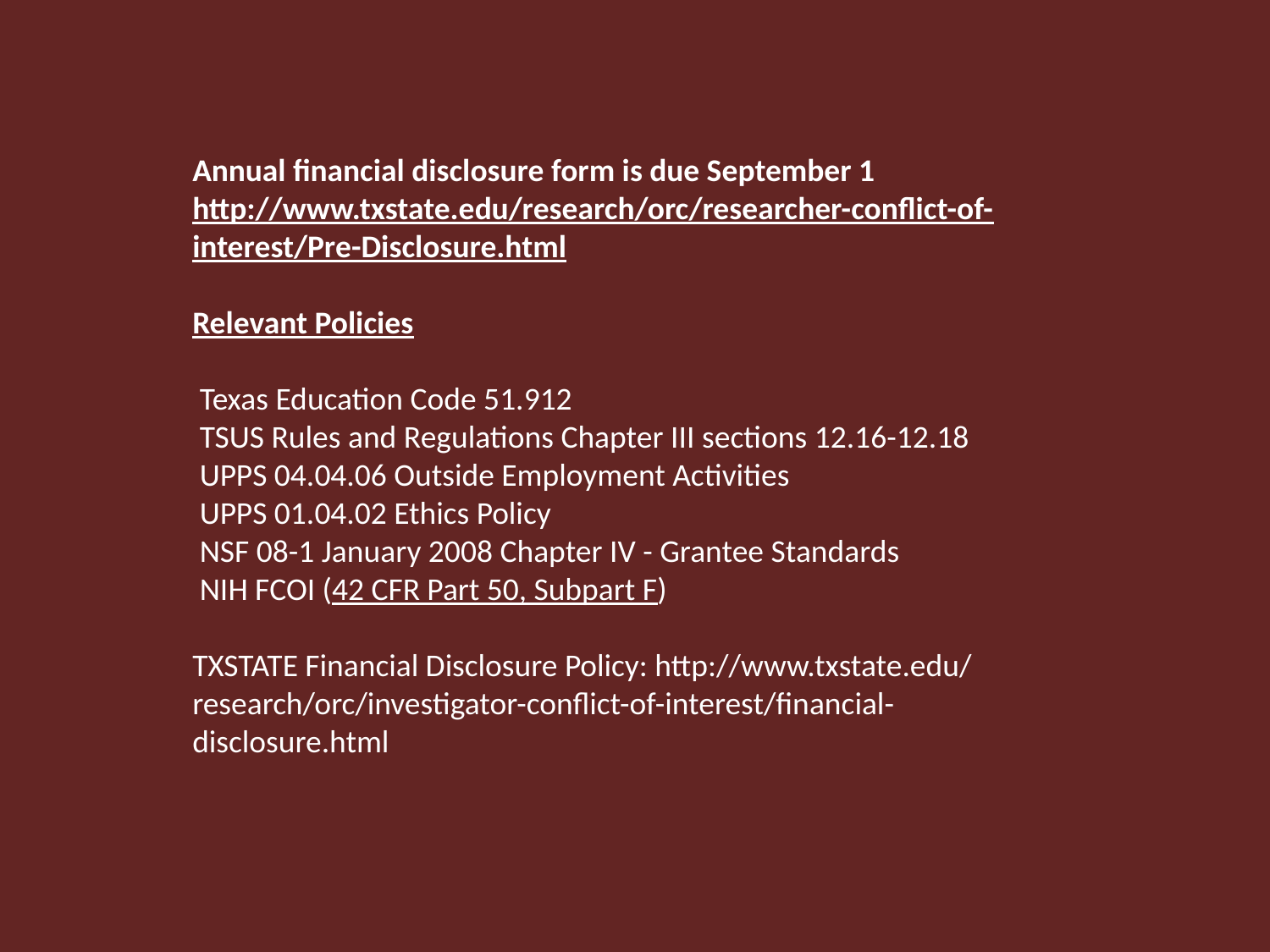

Annual financial disclosure form is due September 1
http://www.txstate.edu/research/orc/researcher-conflict-of-interest/Pre-Disclosure.html

Relevant Policies

 Texas Education Code 51.912
 TSUS Rules and Regulations Chapter III sections 12.16-12.18
 UPPS 04.04.06 Outside Employment Activities
 UPPS 01.04.02 Ethics Policy
 NSF 08-1 January 2008 Chapter IV - Grantee Standards
 NIH FCOI (42 CFR Part 50, Subpart F)

TXSTATE Financial Disclosure Policy: http://www.txstate.edu/ research/orc/investigator-conflict-of-interest/financial- disclosure.html